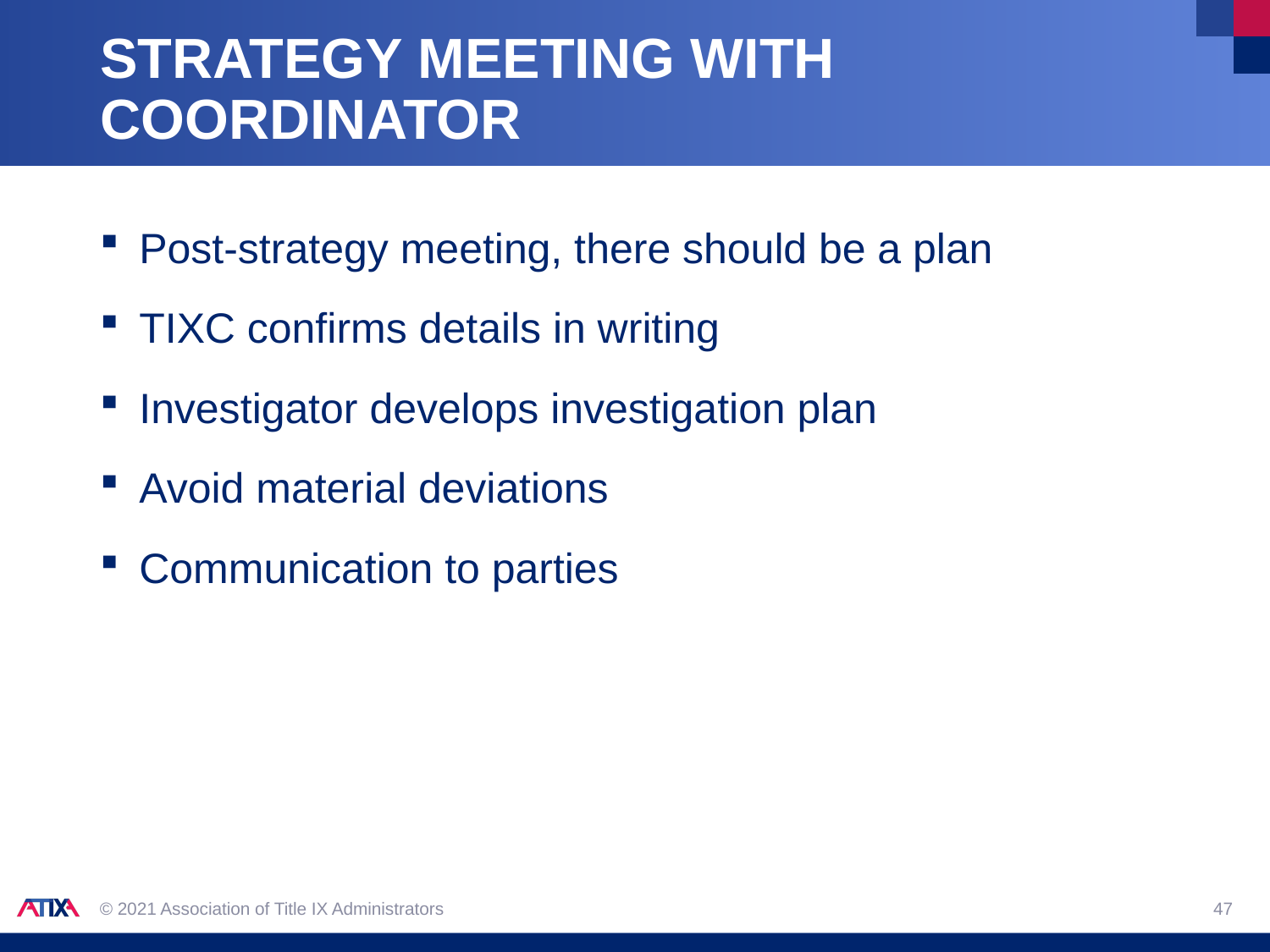

# Strategy Meeting with coordinator
Post-strategy meeting, there should be a plan
TIXC confirms details in writing
Investigator develops investigation plan
Avoid material deviations
Communication to parties
47